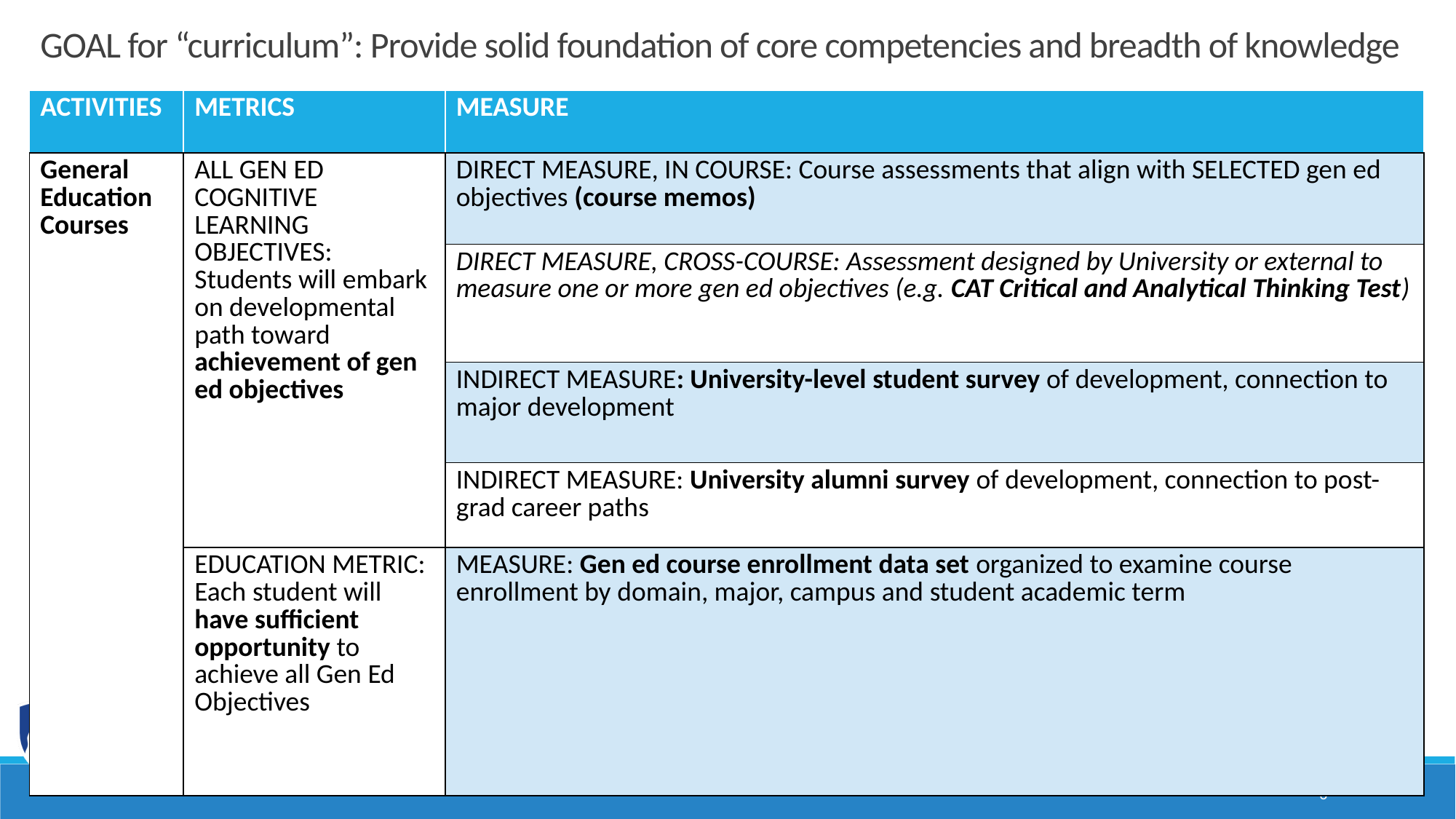

# GOAL for “curriculum”: Provide solid foundation of core competencies and breadth of knowledge
| ACTIVITIES | METRICS | MEASURE |
| --- | --- | --- |
| General Education Courses | ALL GEN ED COGNITIVE LEARNING OBJECTIVES: Students will embark on developmental path toward achievement of gen ed objectives | DIRECT MEASURE, IN COURSE: Course assessments that align with SELECTED gen ed objectives (course memos) |
|  |  | DIRECT MEASURE, CROSS-COURSE: Assessment designed by University or external to measure one or more gen ed objectives (e.g. CAT Critical and Analytical Thinking Test) |
|  |  | INDIRECT MEASURE: University-level student survey of development, connection to major development |
|  |  | INDIRECT MEASURE: University alumni survey of development, connection to post-grad career paths |
|  | EDUCATION METRIC: Each student will have sufficient opportunity to achieve all Gen Ed Objectives | MEASURE: Gen ed course enrollment data set organized to examine course enrollment by domain, major, campus and student academic term |
6